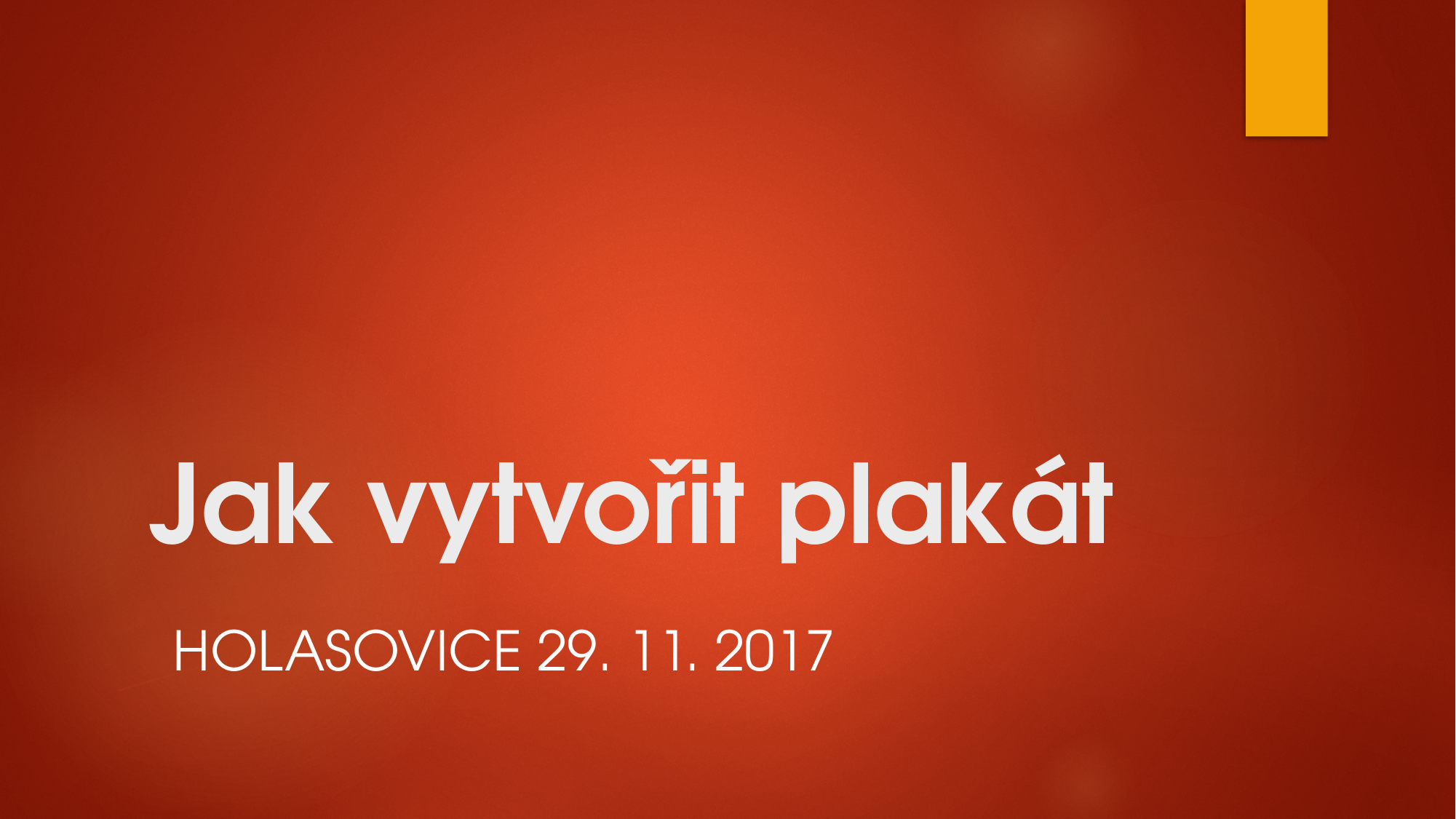

# Jak vytvořit plakát
Holasovice 29. 11. 2017